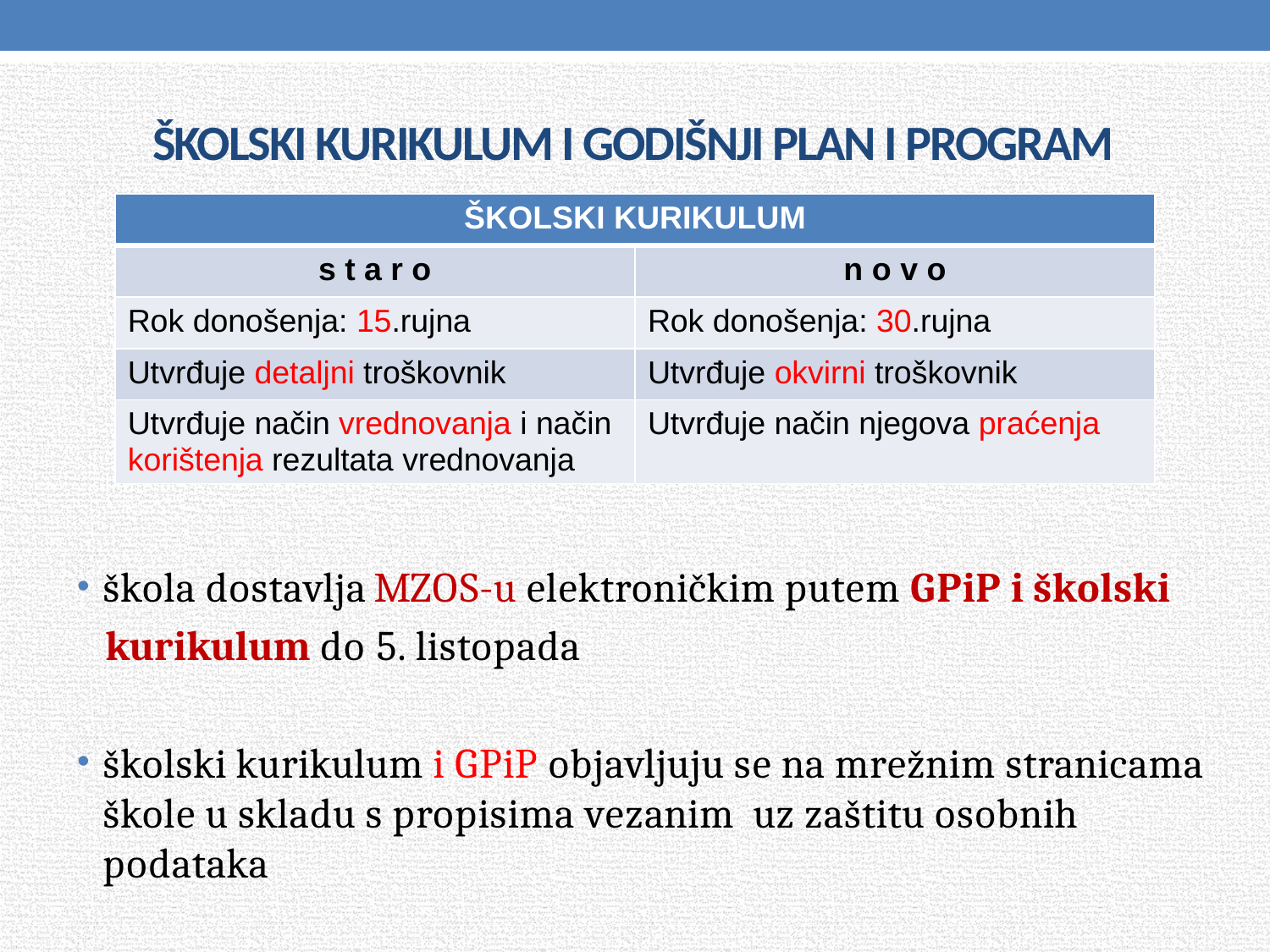

# ŠKOLSKI KURIKULUM I GODIŠNJI PLAN I PROGRAM
| ŠKOLSKI KURIKULUM |  |
| --- | --- |
| s t a r o | n o v o |
| Rok donošenja: 15.rujna | Rok donošenja: 30.rujna |
| Utvrđuje detaljni troškovnik | Utvrđuje okvirni troškovnik |
| Utvrđuje način vrednovanja i način korištenja rezultata vrednovanja | Utvrđuje način njegova praćenja |

škola dostavlja MZOS-u elektroničkim putem GPiP i školski
   kurikulum do 5. listopada

školski kurikulum i GPiP objavljuju se na mrežnim stranicama škole u skladu s propisima vezanim  uz zaštitu osobnih podataka